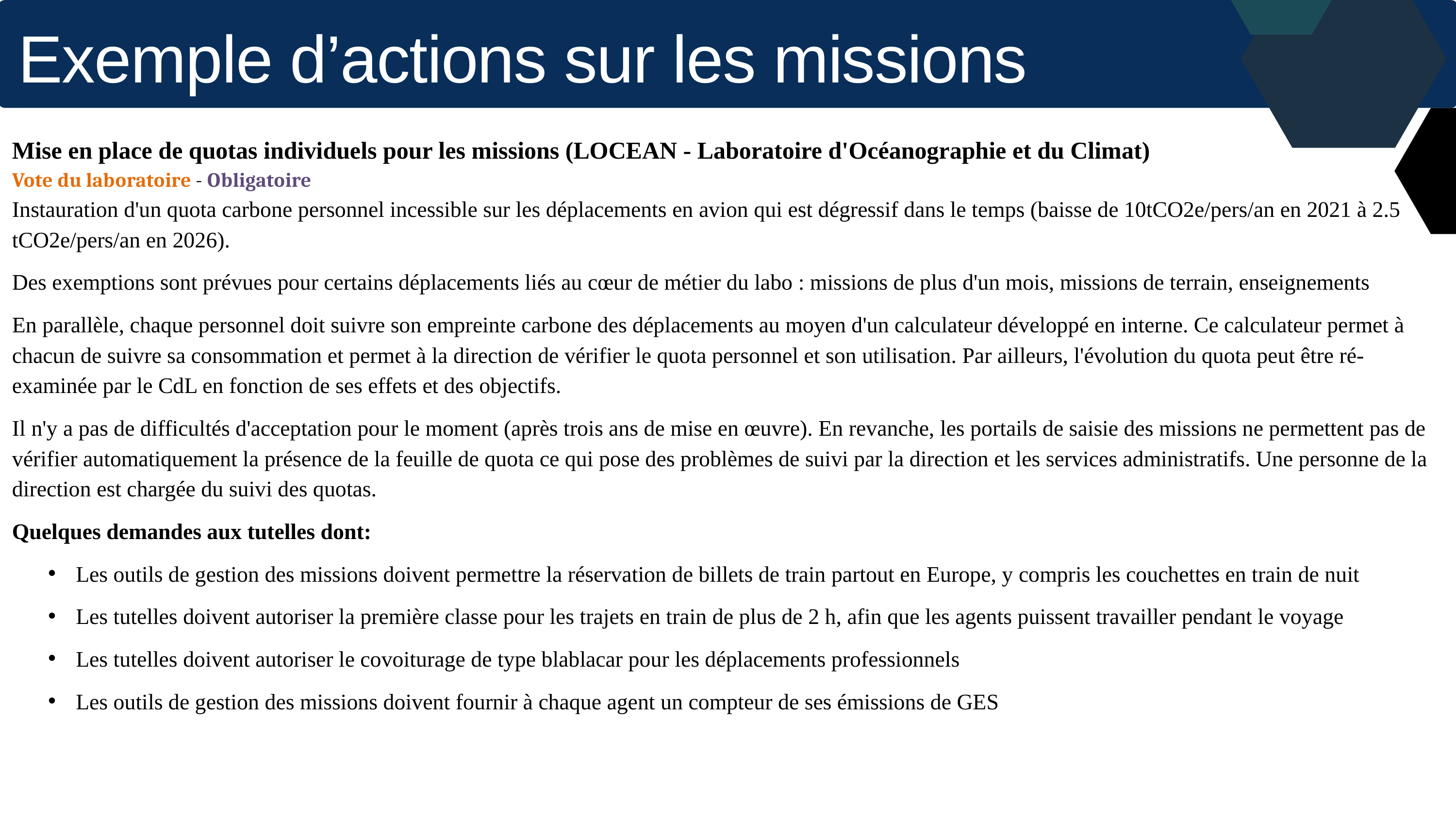

Exemple d’actions sur les missions

Mise en place de quotas individuels pour les missions (LOCEAN - Laboratoire d'Océanographie et du Climat)
Vote du laboratoire - Obligatoire
Instauration d'un quota carbone personnel incessible sur les déplacements en avion qui est dégressif dans le temps (baisse de 10tCO2e/pers/an en 2021 à 2.5 tCO2e/pers/an en 2026).
Des exemptions sont prévues pour certains déplacements liés au cœur de métier du labo : missions de plus d'un mois, missions de terrain, enseignements
En parallèle, chaque personnel doit suivre son empreinte carbone des déplacements au moyen d'un calculateur développé en interne. Ce calculateur permet à chacun de suivre sa consommation et permet à la direction de vérifier le quota personnel et son utilisation. Par ailleurs, l'évolution du quota peut être ré-examinée par le CdL en fonction de ses effets et des objectifs.
Il n'y a pas de difficultés d'acceptation pour le moment (après trois ans de mise en œuvre). En revanche, les portails de saisie des missions ne permettent pas de vérifier automatiquement la présence de la feuille de quota ce qui pose des problèmes de suivi par la direction et les services administratifs. Une personne de la direction est chargée du suivi des quotas.
Quelques demandes aux tutelles dont:
Les outils de gestion des missions doivent permettre la réservation de billets de train partout en Europe, y compris les couchettes en train de nuit
Les tutelles doivent autoriser la première classe pour les trajets en train de plus de 2 h, afin que les agents puissent travailler pendant le voyage
Les tutelles doivent autoriser le covoiturage de type blablacar pour les déplacements professionnels
Les outils de gestion des missions doivent fournir à chaque agent un compteur de ses émissions de GES